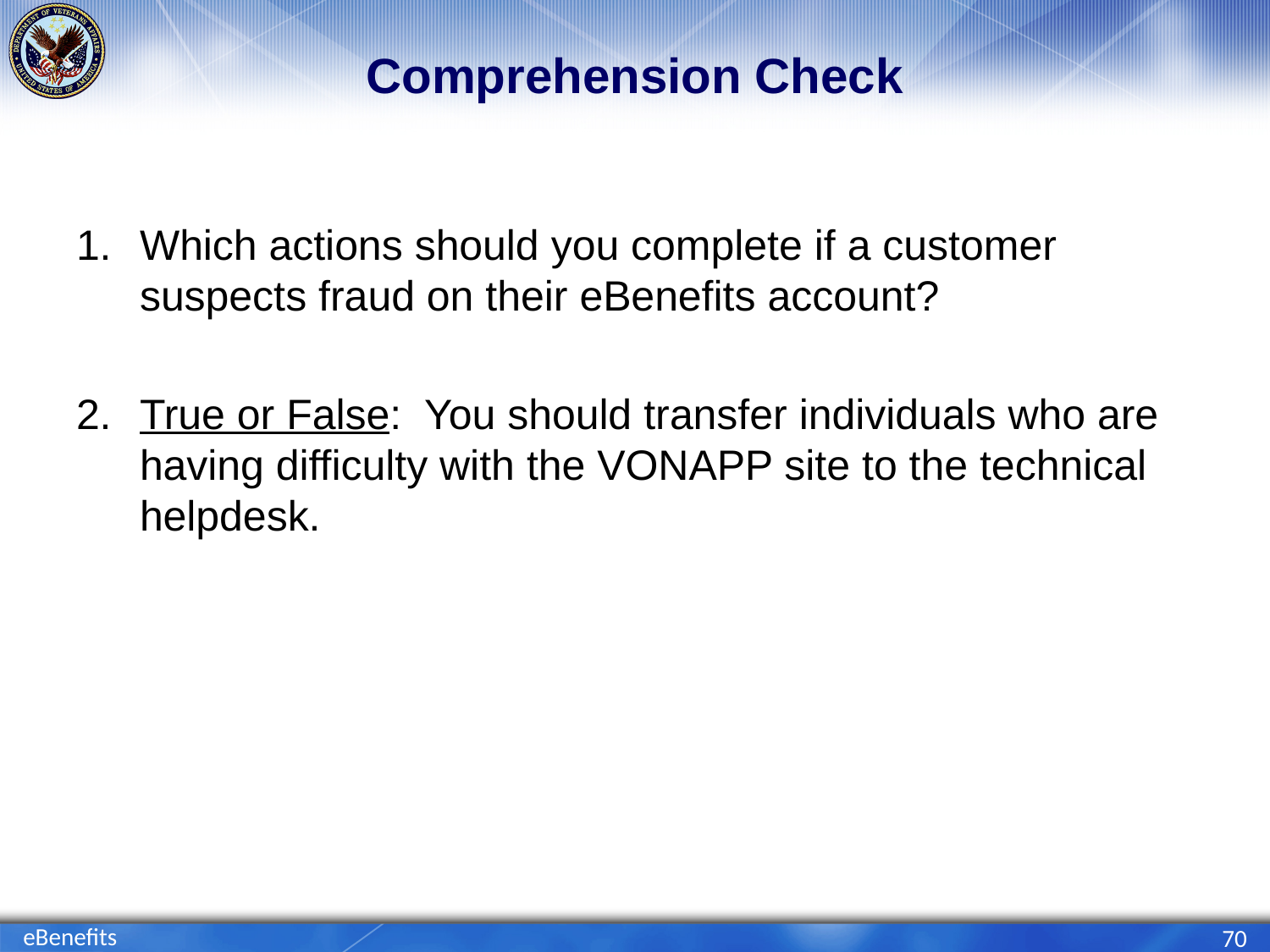

# Comprehension Check
Which actions should you complete if a customer suspects fraud on their eBenefits account?

True or False:  You should transfer individuals who are having difficulty with the VONAPP site to the technical helpdesk.
eBenefits
70